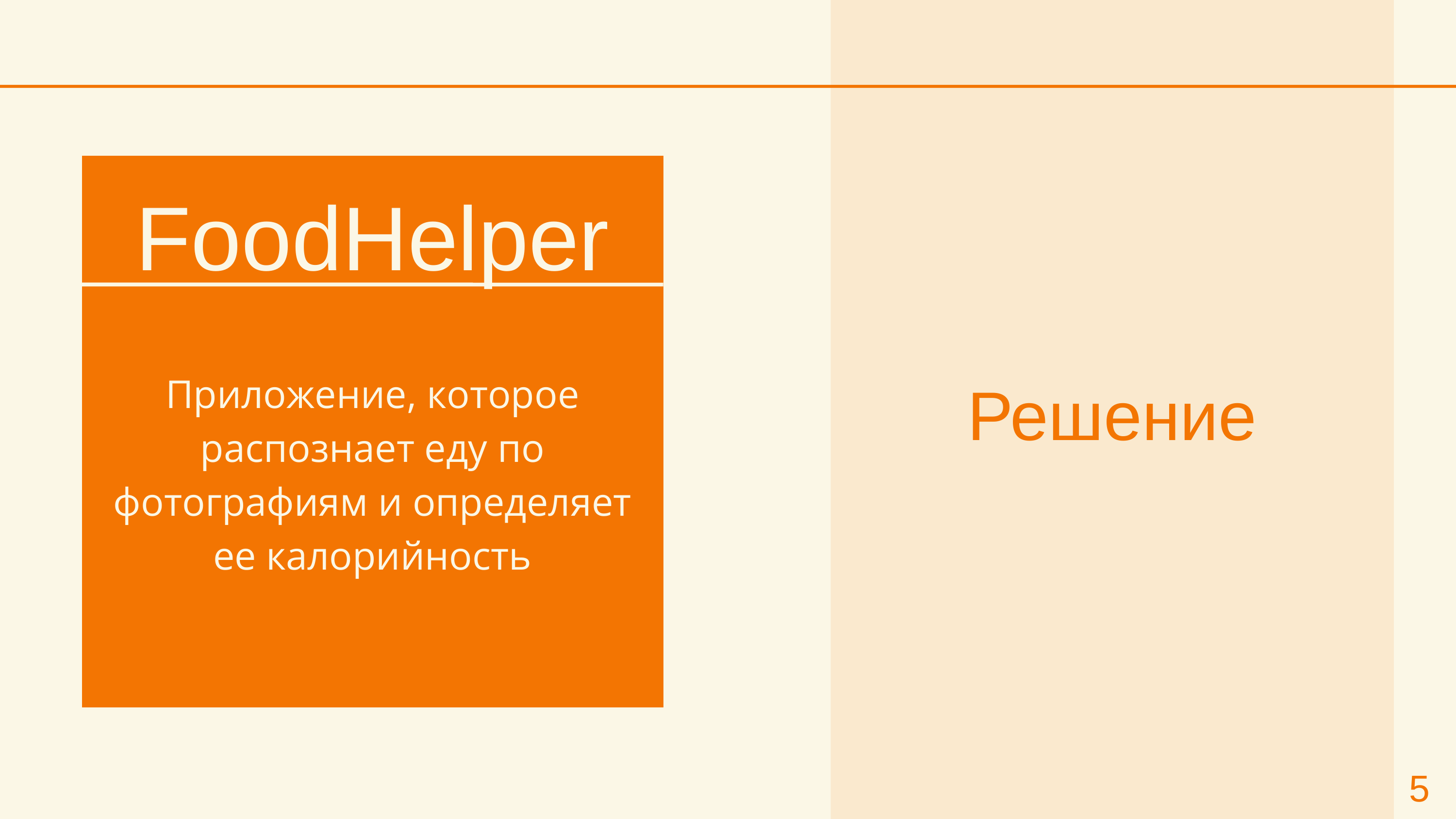

FoodHelper

Решение
Приложение, которое распознает еду по фотографиям и определяет ее калорийность
5